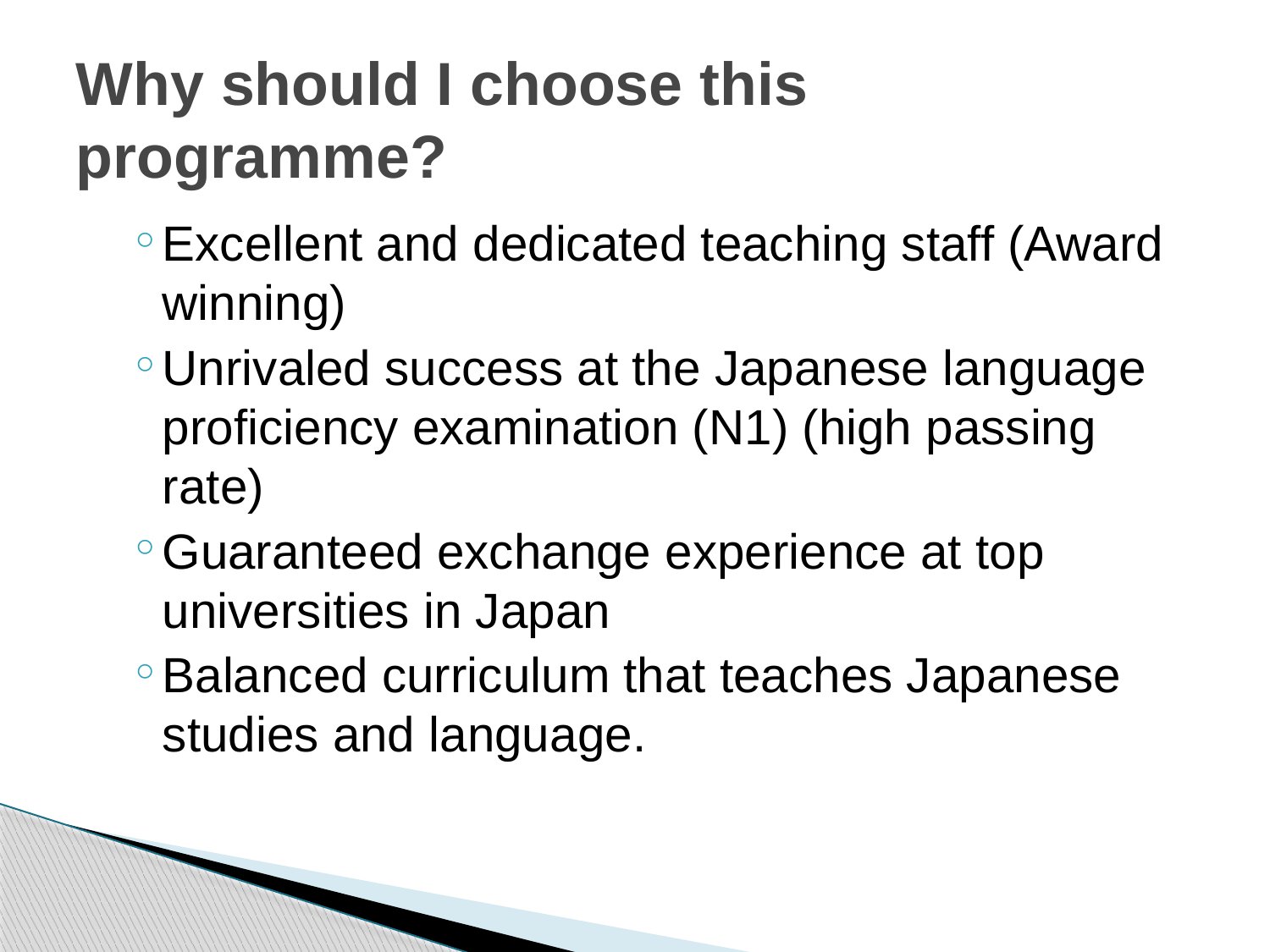

# Why should I choose this programme?
Excellent and dedicated teaching staff (Award winning)
Unrivaled success at the Japanese language proficiency examination (N1) (high passing rate)
Guaranteed exchange experience at top universities in Japan
Balanced curriculum that teaches Japanese studies and language.